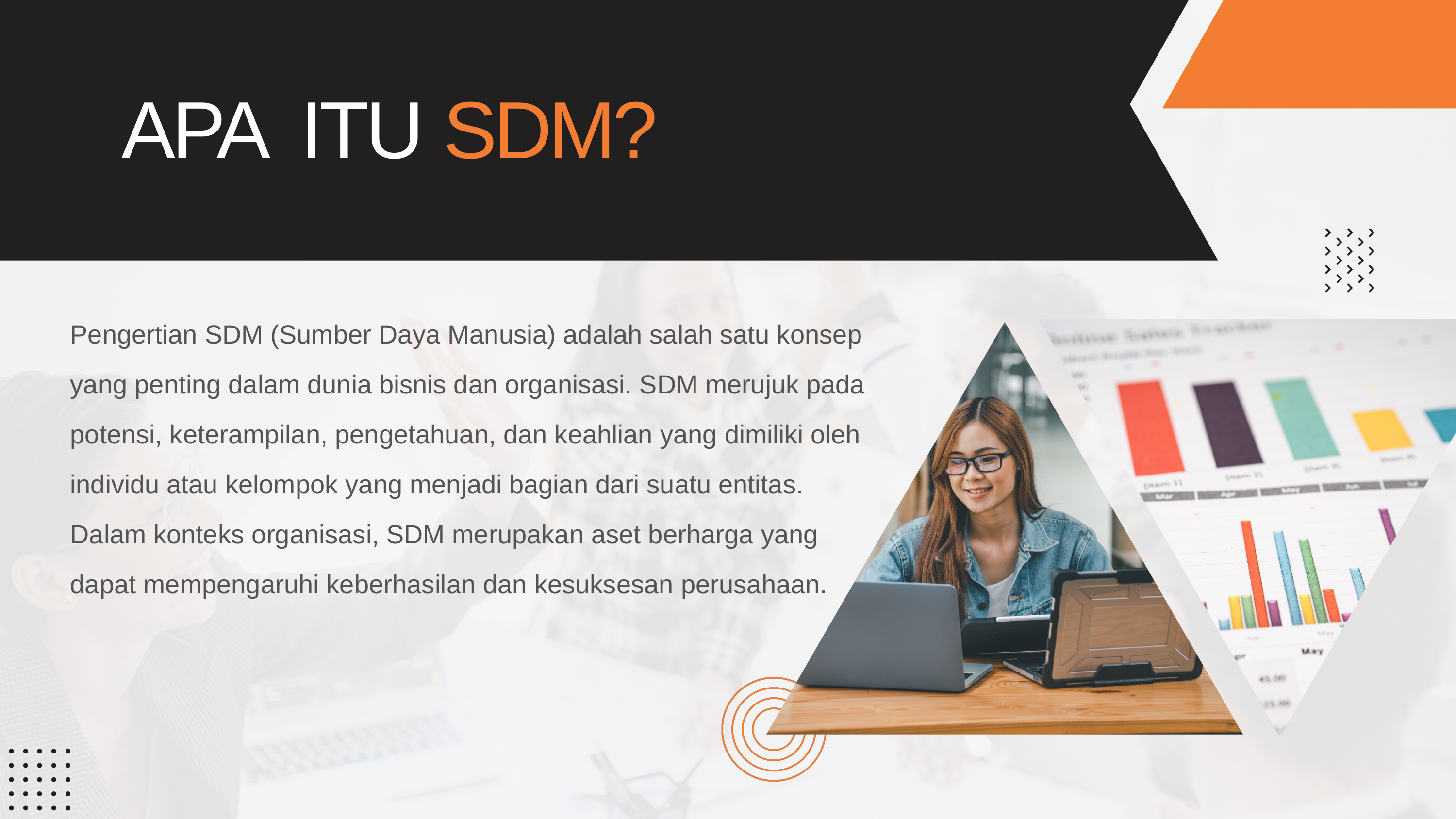

APA  ITU SDM?

Pengertian SDM (Sumber Daya Manusia) adalah salah satu konsep yang penting dalam dunia bisnis dan organisasi. SDM merujuk pada potensi, keterampilan, pengetahuan, dan keahlian yang dimiliki oleh individu atau kelompok yang menjadi bagian dari suatu entitas. Dalam konteks organisasi, SDM merupakan aset berharga yang dapat mempengaruhi keberhasilan dan kesuksesan perusahaan.